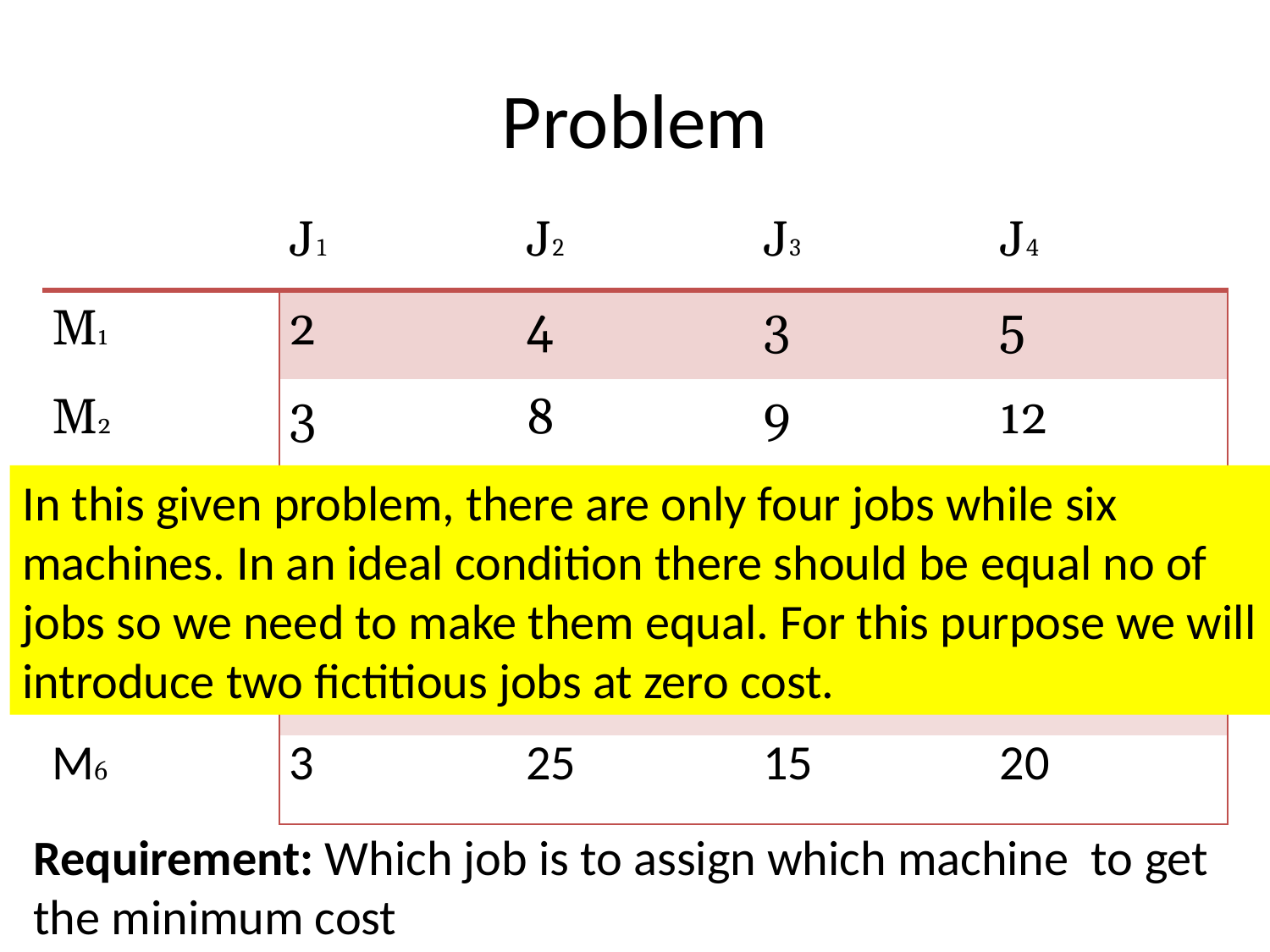

# Problem
|  | J1 | J2 | J3 | J4 |
| --- | --- | --- | --- | --- |
| M1 | 2 | 4 | 3 | 5 |
| M2 | 3 | 8 | 9 | 12 |
| M3 | 4 | 12 | 11 | 10 |
| M4 | 3 | 18 | 15 | 12 |
| M5 | 2 | 22 | 20 | 18 |
| M6 | 3 | 25 | 15 | 20 |
In this given problem, there are only four jobs while six machines. In an ideal condition there should be equal no of jobs so we need to make them equal. For this purpose we will introduce two fictitious jobs at zero cost.
Requirement: Which job is to assign which machine  to get the minimum cost